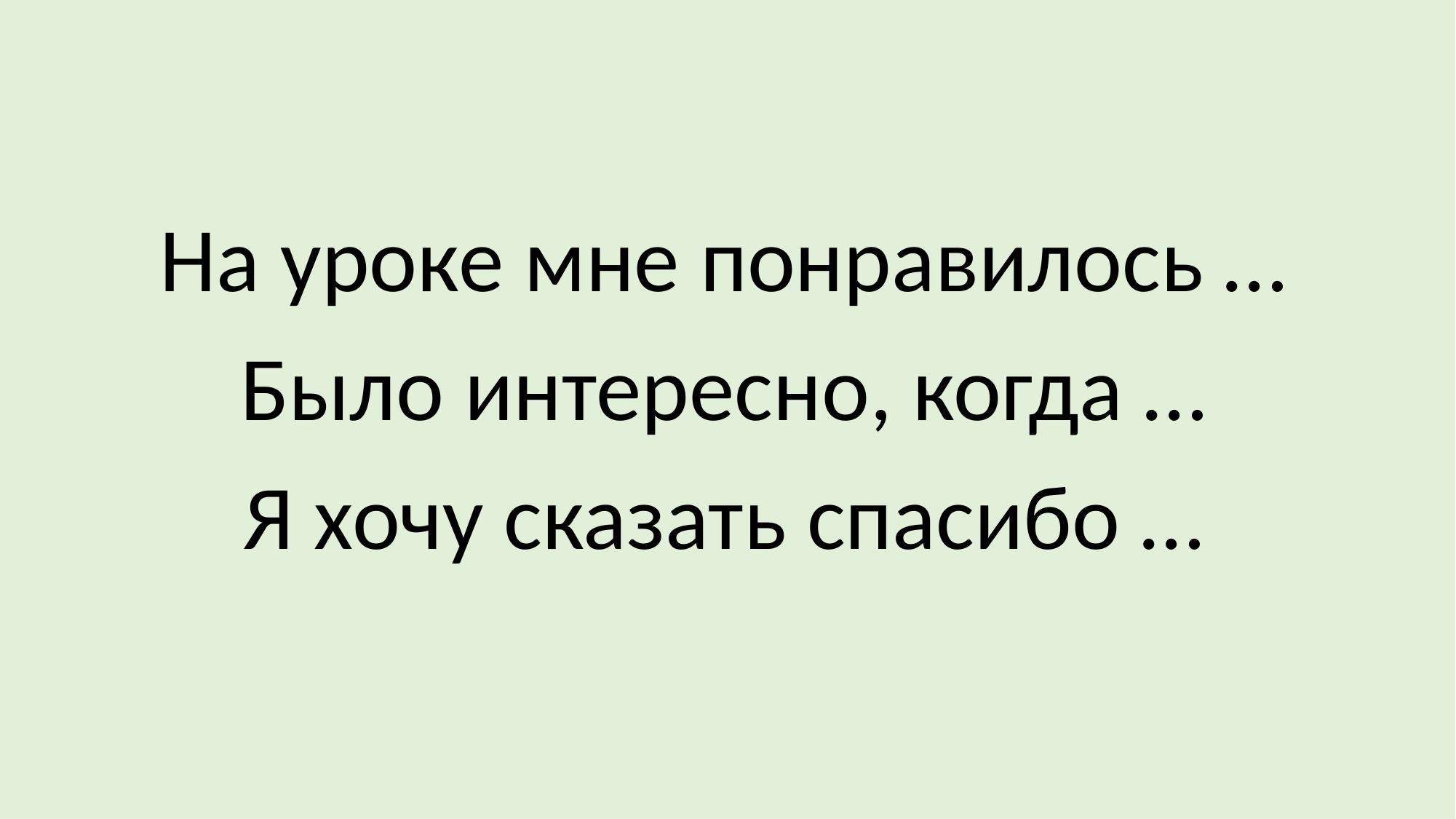

На уроке мне понравилось …
Было интересно, когда …
Я хочу сказать спасибо …